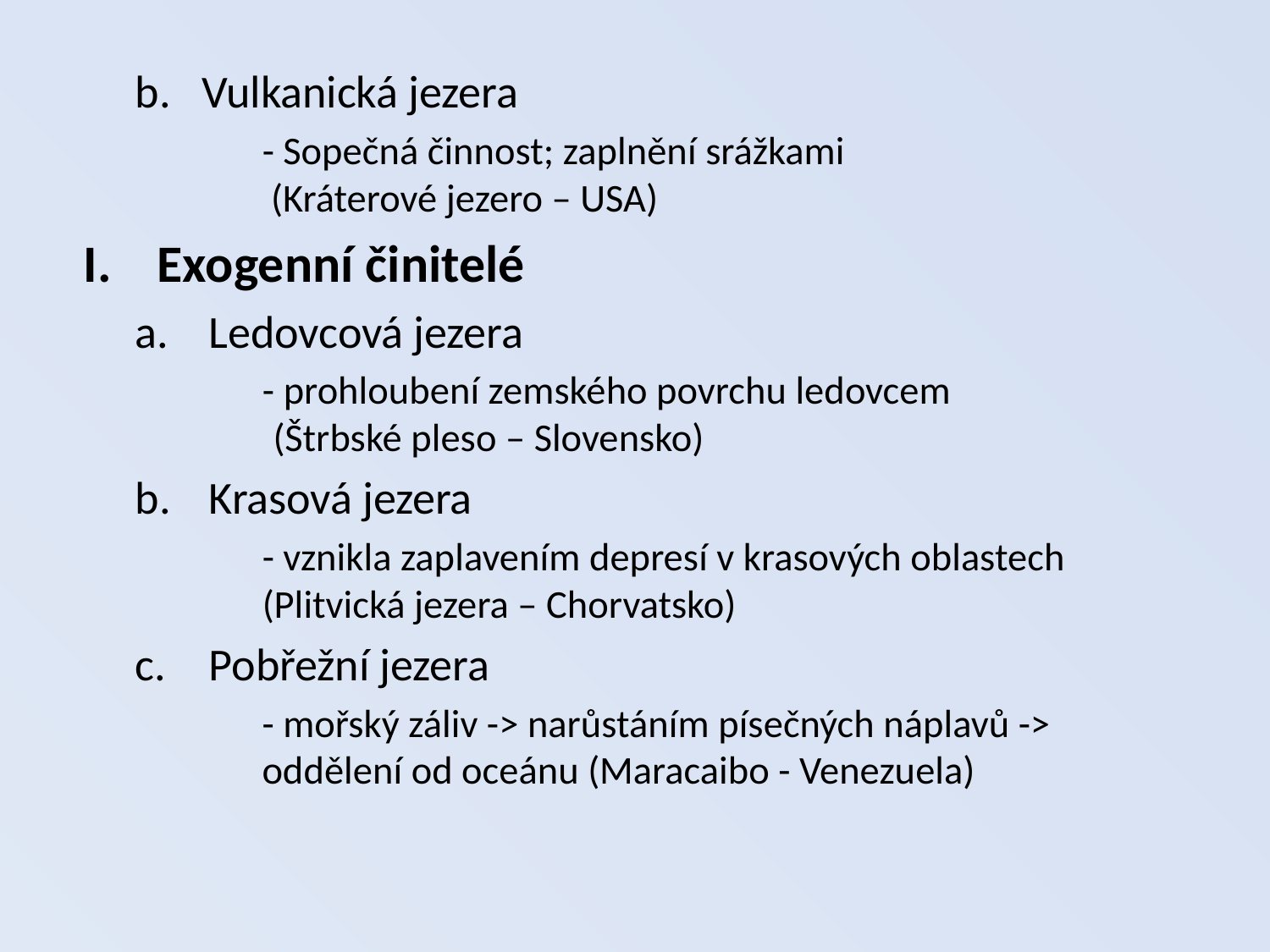

Vulkanická jezera
- Sopečná činnost; zaplnění srážkami
 (Kráterové jezero – USA)
Exogenní činitelé
Ledovcová jezera
- prohloubení zemského povrchu ledovcem
(Štrbské pleso – Slovensko)
Krasová jezera
- vznikla zaplavením depresí v krasových oblastech
(Plitvická jezera – Chorvatsko)
Pobřežní jezera
- mořský záliv -> narůstáním písečných náplavů -> oddělení od oceánu (Maracaibo - Venezuela)